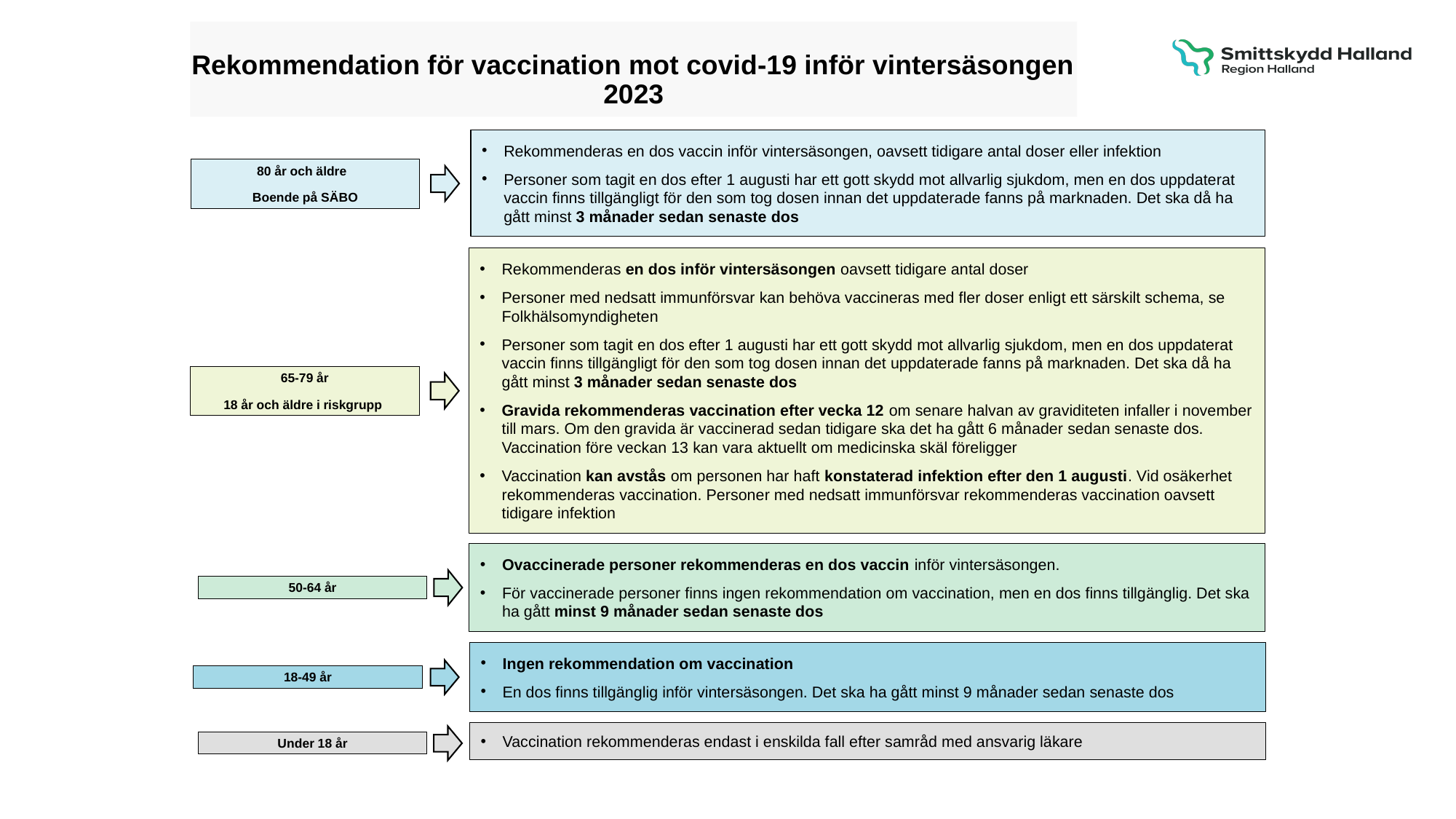

# Rekommendation för vaccination mot covid-19 inför vintersäsongen 2023
Rekommenderas en dos vaccin inför vintersäsongen, oavsett tidigare antal doser eller infektion
Personer som tagit en dos efter 1 augusti har ett gott skydd mot allvarlig sjukdom, men en dos uppdaterat vaccin finns tillgängligt för den som tog dosen innan det uppdaterade fanns på marknaden. Det ska då ha gått minst 3 månader sedan senaste dos
80 år och äldre
Boende på SÄBO

Rekommenderas en dos inför vintersäsongen oavsett tidigare antal doser
Personer med nedsatt immunförsvar kan behöva vaccineras med fler doser enligt ett särskilt schema, se Folkhälsomyndigheten
Personer som tagit en dos efter 1 augusti har ett gott skydd mot allvarlig sjukdom, men en dos uppdaterat vaccin finns tillgängligt för den som tog dosen innan det uppdaterade fanns på marknaden. Det ska då ha gått minst 3 månader sedan senaste dos
Gravida rekommenderas vaccination efter vecka 12 om senare halvan av graviditeten infaller i november till mars. Om den gravida är vaccinerad sedan tidigare ska det ha gått 6 månader sedan senaste dos. Vaccination före veckan 13 kan vara aktuellt om medicinska skäl föreligger
Vaccination kan avstås om personen har haft konstaterad infektion efter den 1 augusti. Vid osäkerhet rekommenderas vaccination. Personer med nedsatt immunförsvar rekommenderas vaccination oavsett tidigare infektion
65-79 år
18 år och äldre i riskgrupp

Ovaccinerade personer rekommenderas en dos vaccin inför vintersäsongen.
För vaccinerade personer finns ingen rekommendation om vaccination, men en dos finns tillgänglig. Det ska ha gått minst 9 månader sedan senaste dos

50-64 år
Ingen rekommendation om vaccination
En dos finns tillgänglig inför vintersäsongen. Det ska ha gått minst 9 månader sedan senaste dos

18-49 år
Vaccination rekommenderas endast i enskilda fall efter samråd med ansvarig läkare

Under 18 år